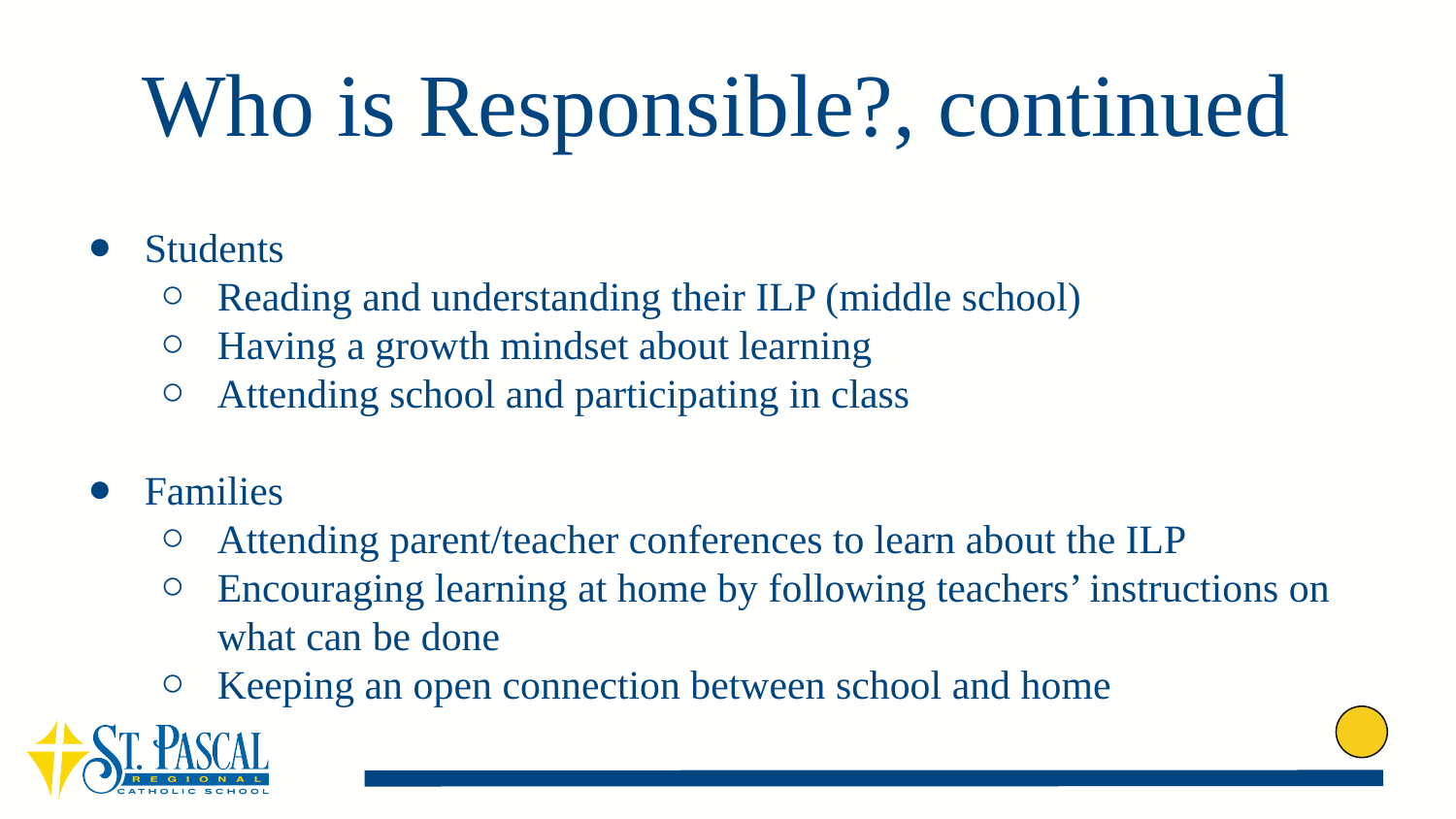

# Who is Responsible?, continued
Students
Reading and understanding their ILP (middle school)
Having a growth mindset about learning
Attending school and participating in class

Families
Attending parent/teacher conferences to learn about the ILP
Encouraging learning at home by following teachers’ instructions on what can be done
Keeping an open connection between school and home